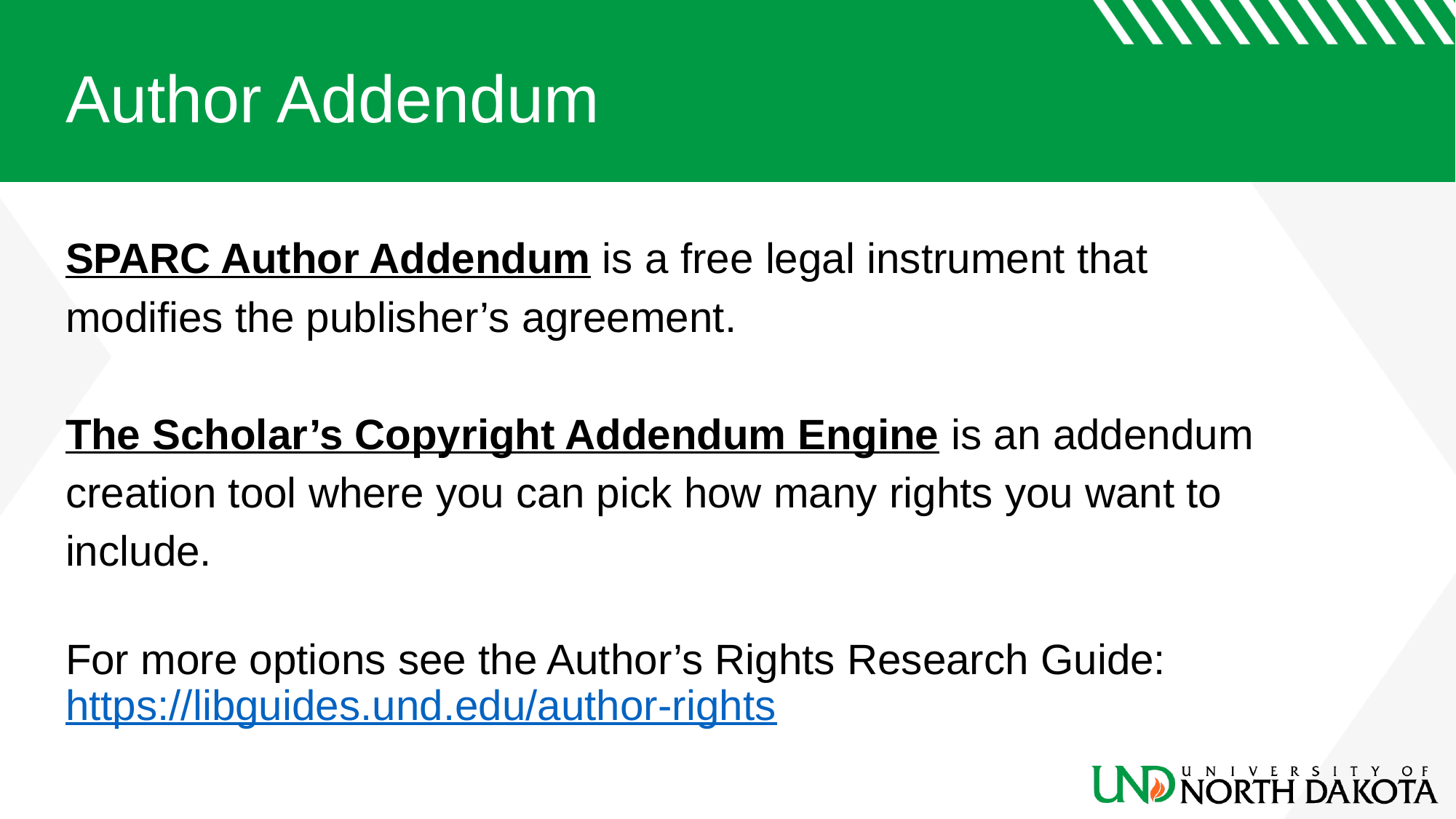

# Author Addendum
SPARC Author Addendum is a free legal instrument that modifies the publisher’s agreement.

The Scholar’s Copyright Addendum Engine is an addendum creation tool where you can pick how many rights you want to include.

For more options see the Author’s Rights Research Guide: https://libguides.und.edu/author-rights